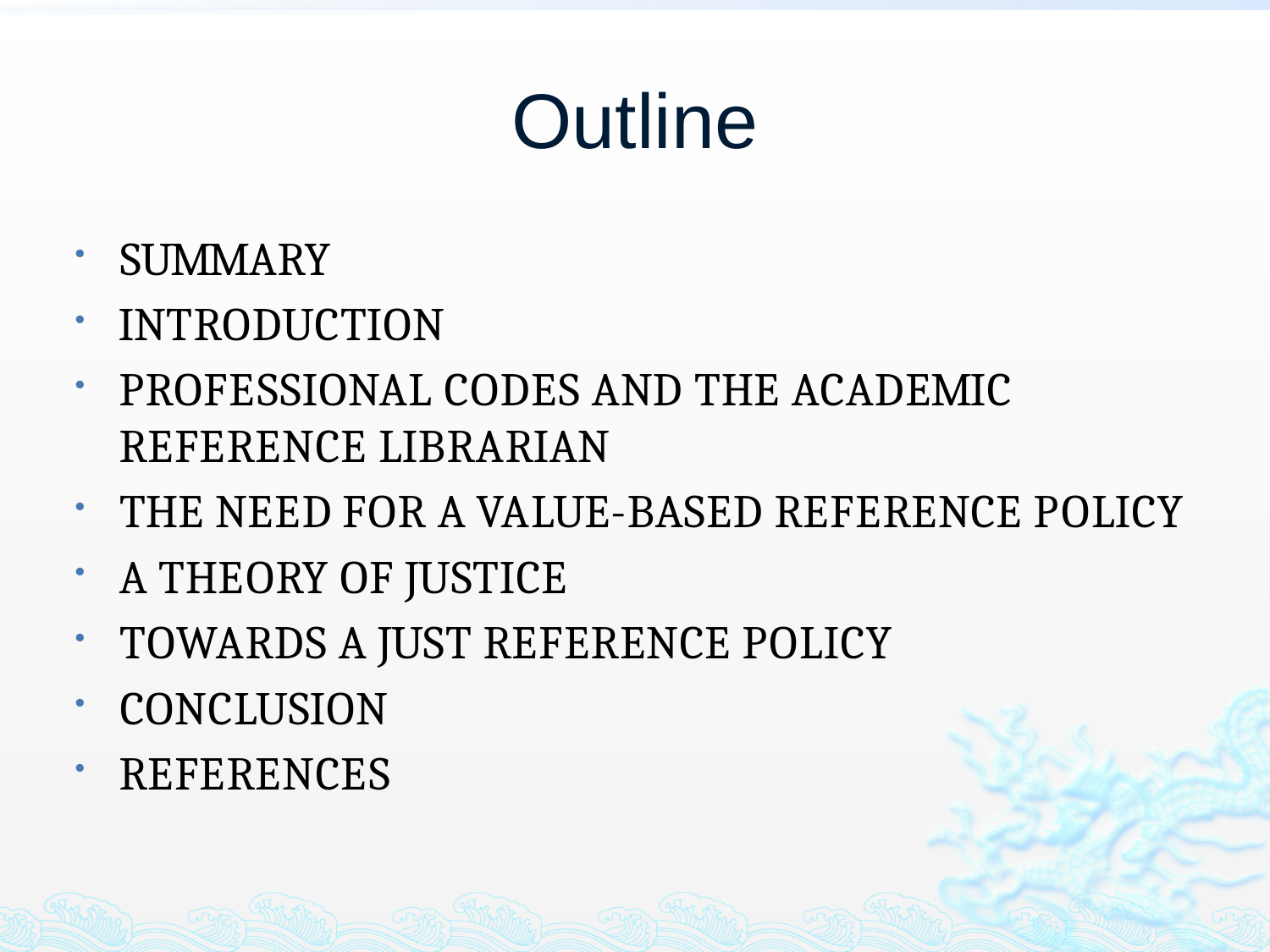

# Outline
SUMMARY
INTRODUCTION
PROFESSIONAL CODES AND THE ACADEMIC REFERENCE LIBRARIAN
THE NEED FOR A VALUE-BASED REFERENCE POLICY
A THEORY OF JUSTICE
TOWARDS A JUST REFERENCE POLICY
CONCLUSION
REFERENCES